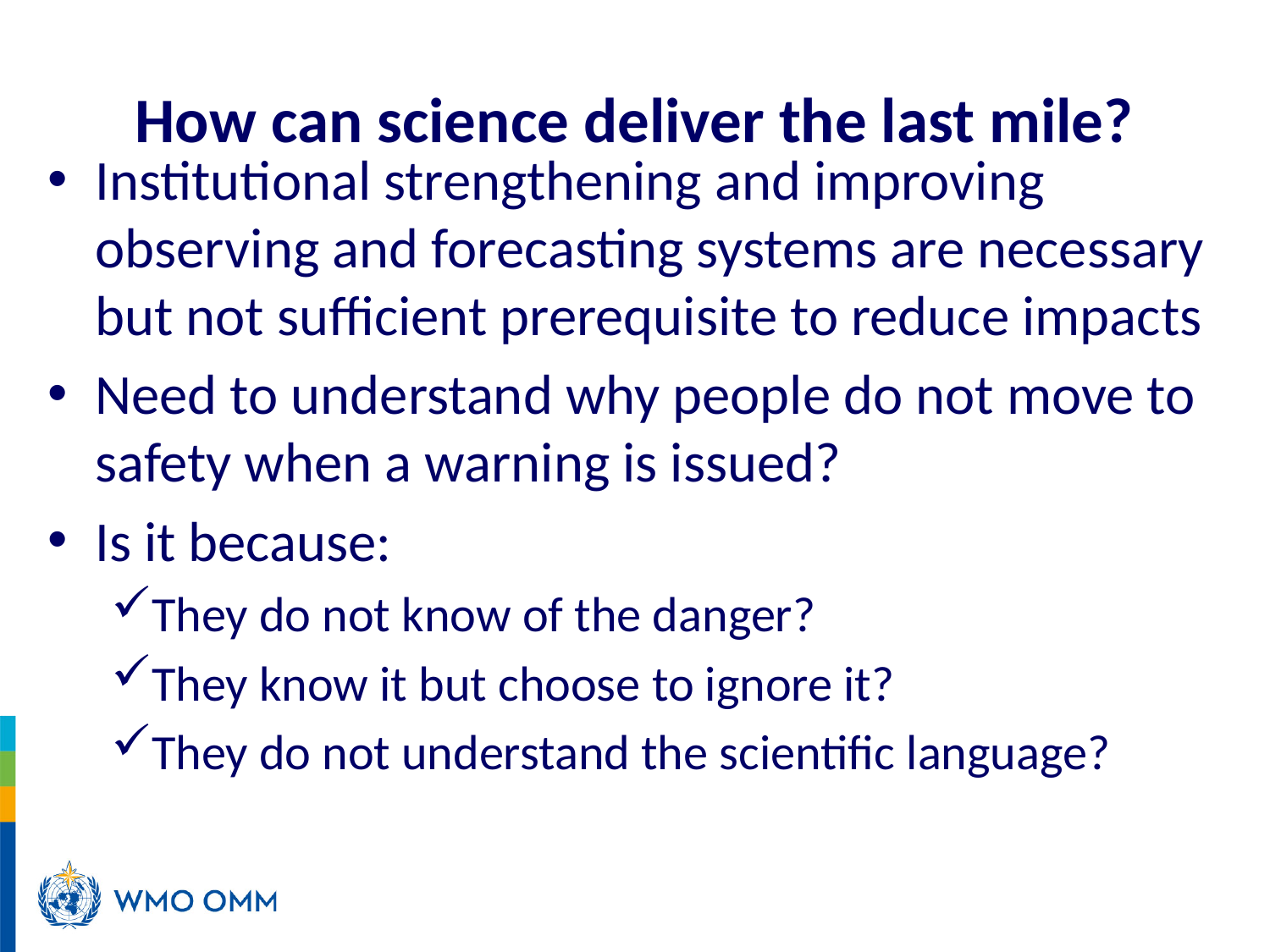

# How can science deliver the last mile?
Institutional strengthening and improving observing and forecasting systems are necessary but not sufficient prerequisite to reduce impacts
Need to understand why people do not move to safety when a warning is issued?
Is it because:
They do not know of the danger?
They know it but choose to ignore it?
They do not understand the scientific language?